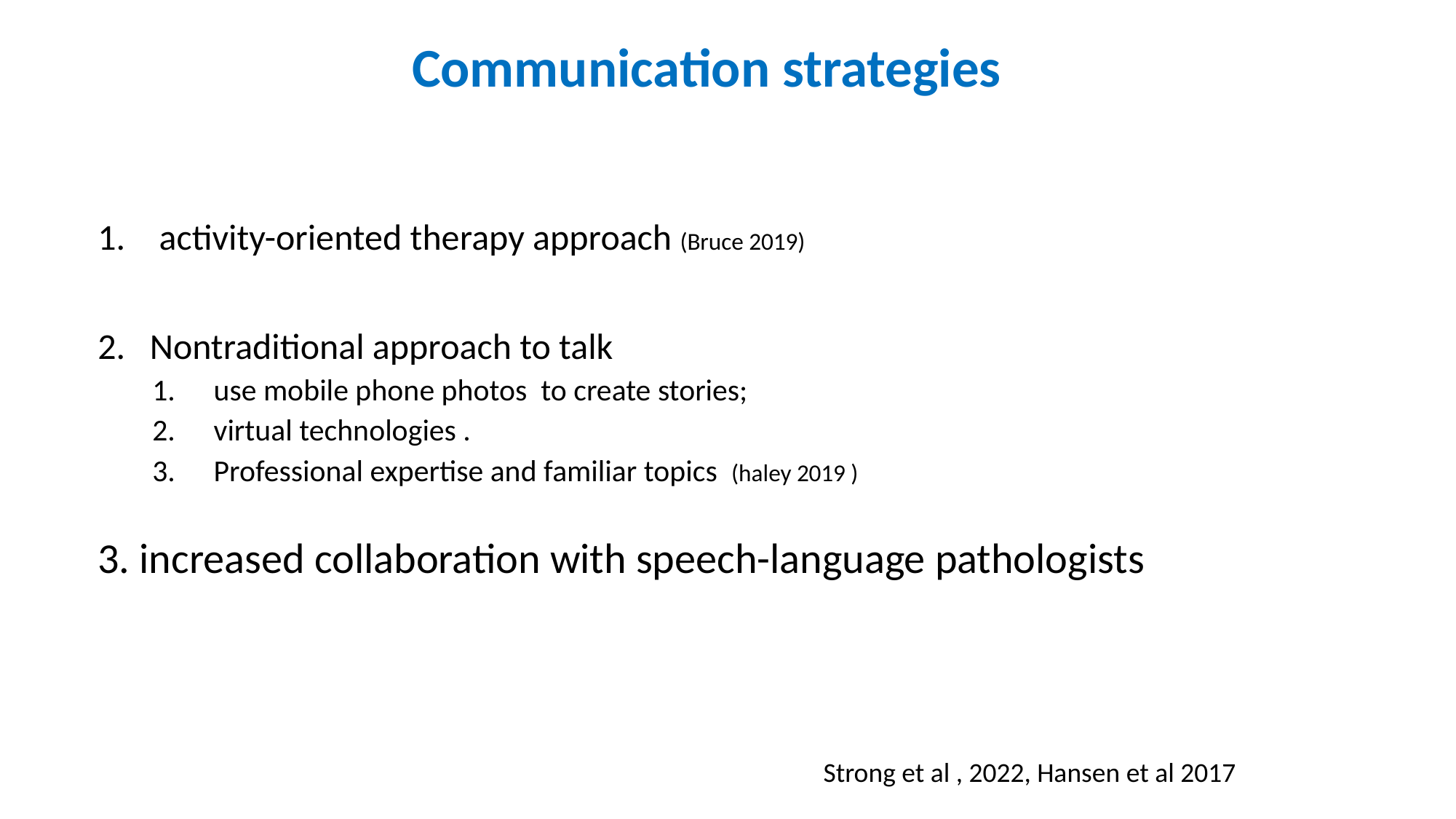

# Communication strategies

activity-oriented therapy approach (Bruce 2019)

2.   Nontraditional approach to talk
use mobile phone photos  to create stories;
virtual technologies .
Professional expertise and familiar topics  (haley 2019 )

3. increased collaboration with speech-language pathologists

Strong et al , 2022, Hansen et al 2017